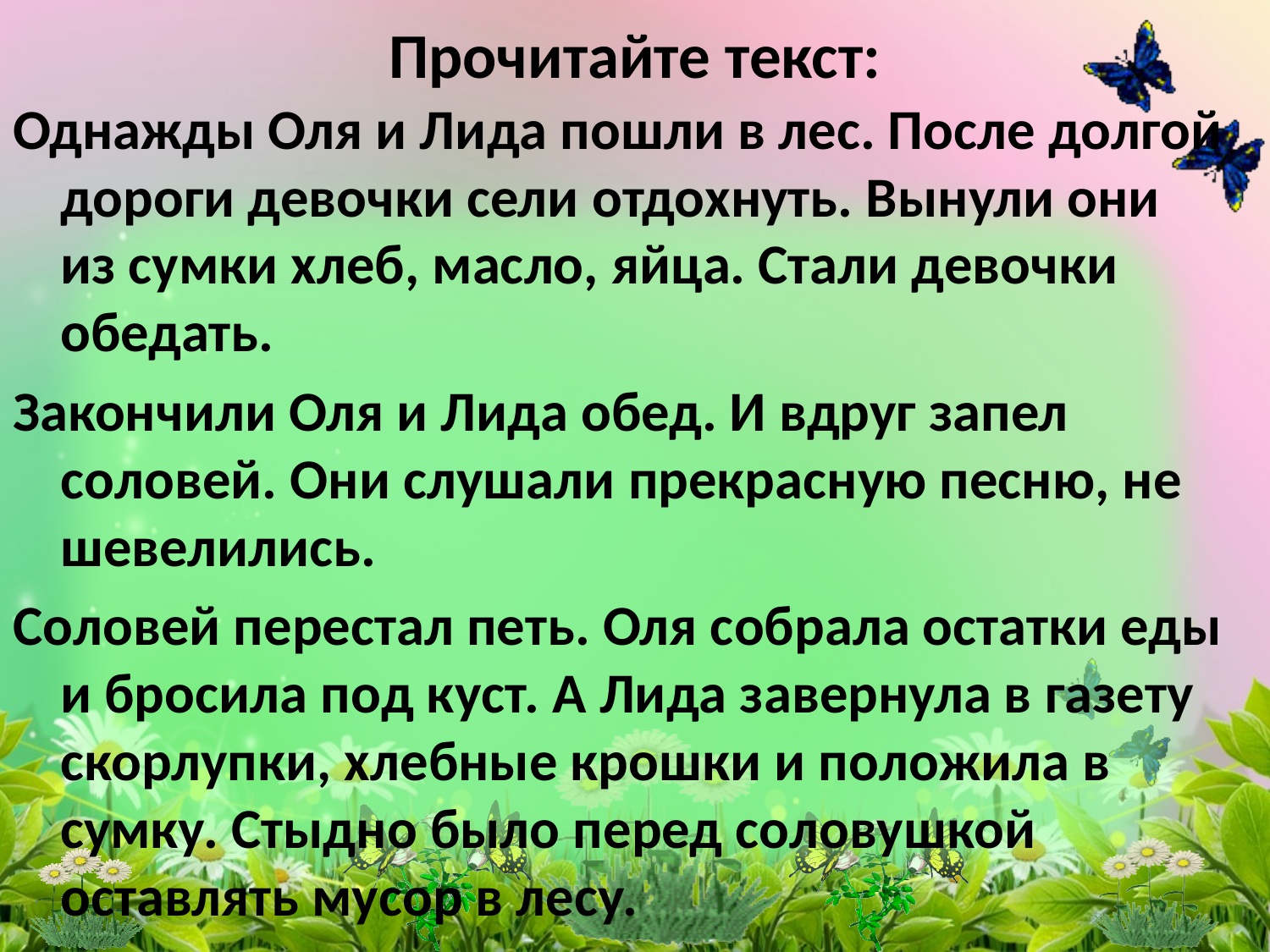

# Прочитайте текст:
Однажды Оля и Лида пошли в лес. После долгой дороги девочки сели отдохнуть. Вынули они из сумки хлеб, масло, яйца. Стали девочки обедать.
Закончили Оля и Лида обед. И вдруг запел соловей. Они слушали прекрасную песню, не шевелились.
Соловей перестал петь. Оля собрала остатки еды и бросила под куст. А Лида завернула в газету скорлупки, хлебные крошки и положила в сумку. Стыдно было перед соловушкой оставлять мусор в лесу.